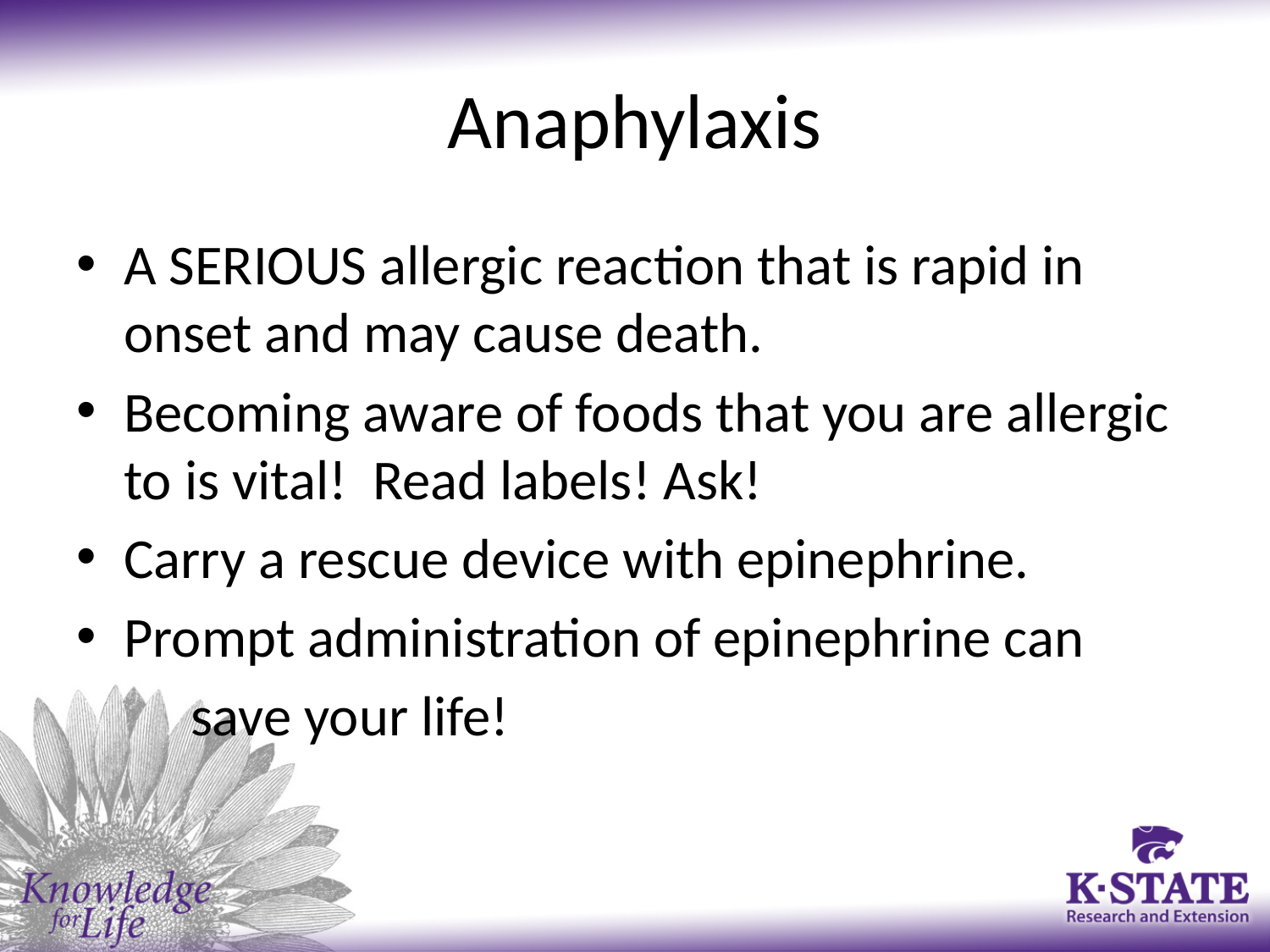

# Anaphylaxis
A SERIOUS allergic reaction that is rapid in onset and may cause death.
Becoming aware of foods that you are allergic to is vital!  Read labels! Ask!
Carry a rescue device with epinephrine.
Prompt administration of epinephrine can
         save your life!